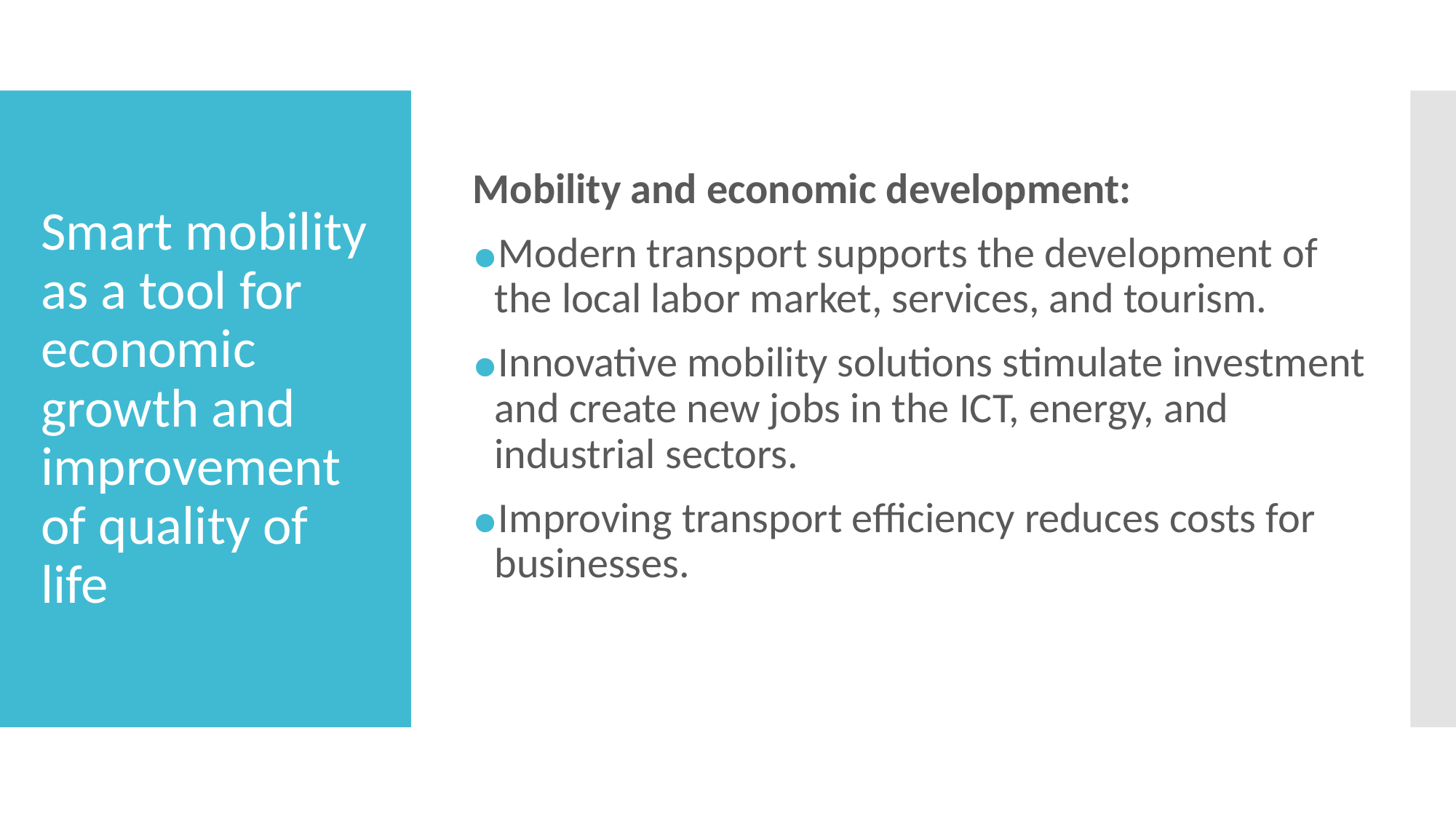

Mobility and economic development:
Modern transport supports the development of the local labor market, services, and tourism.
Innovative mobility solutions stimulate investment and create new jobs in the ICT, energy, and industrial sectors.
Improving transport efficiency reduces costs for businesses.

# Smart mobility as a tool for economic growth and improvement of quality of life